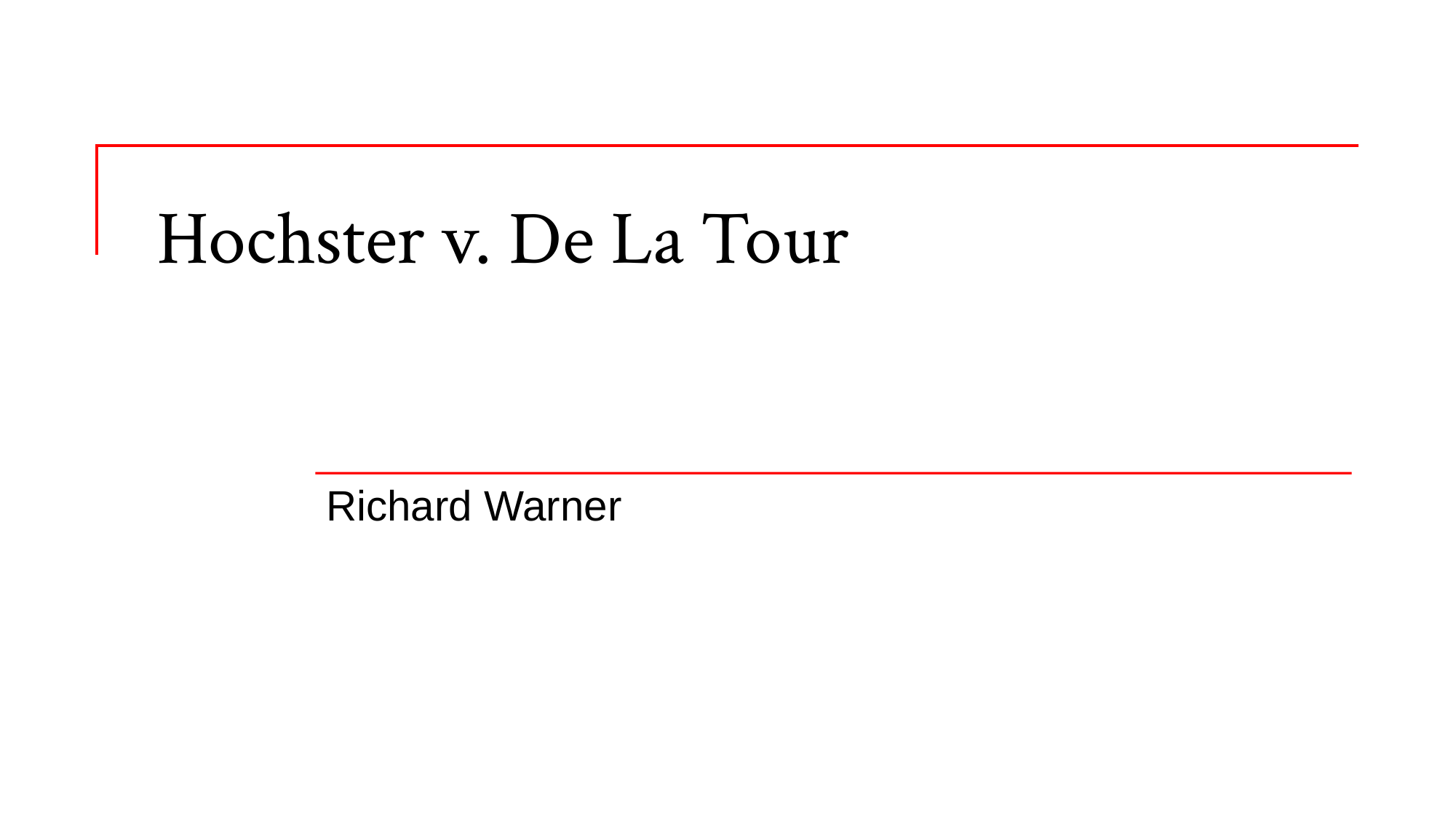

# Hochster v. De La Tour
Richard Warner